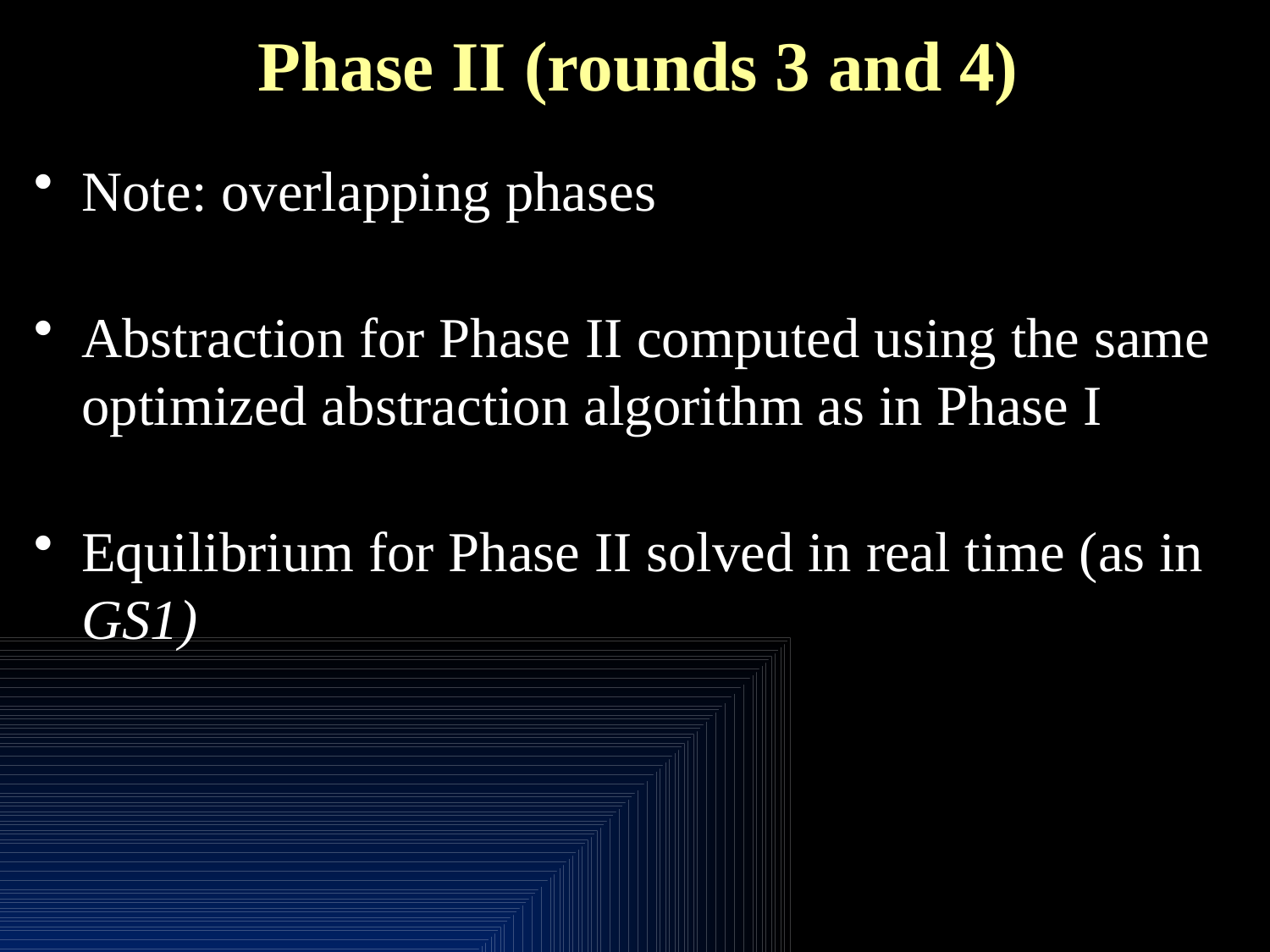

# Phase II (rounds 3 and 4)
Note: overlapping phases

Abstraction for Phase II computed using the same optimized abstraction algorithm as in Phase I

Equilibrium for Phase II solved in real time (as in GS1)